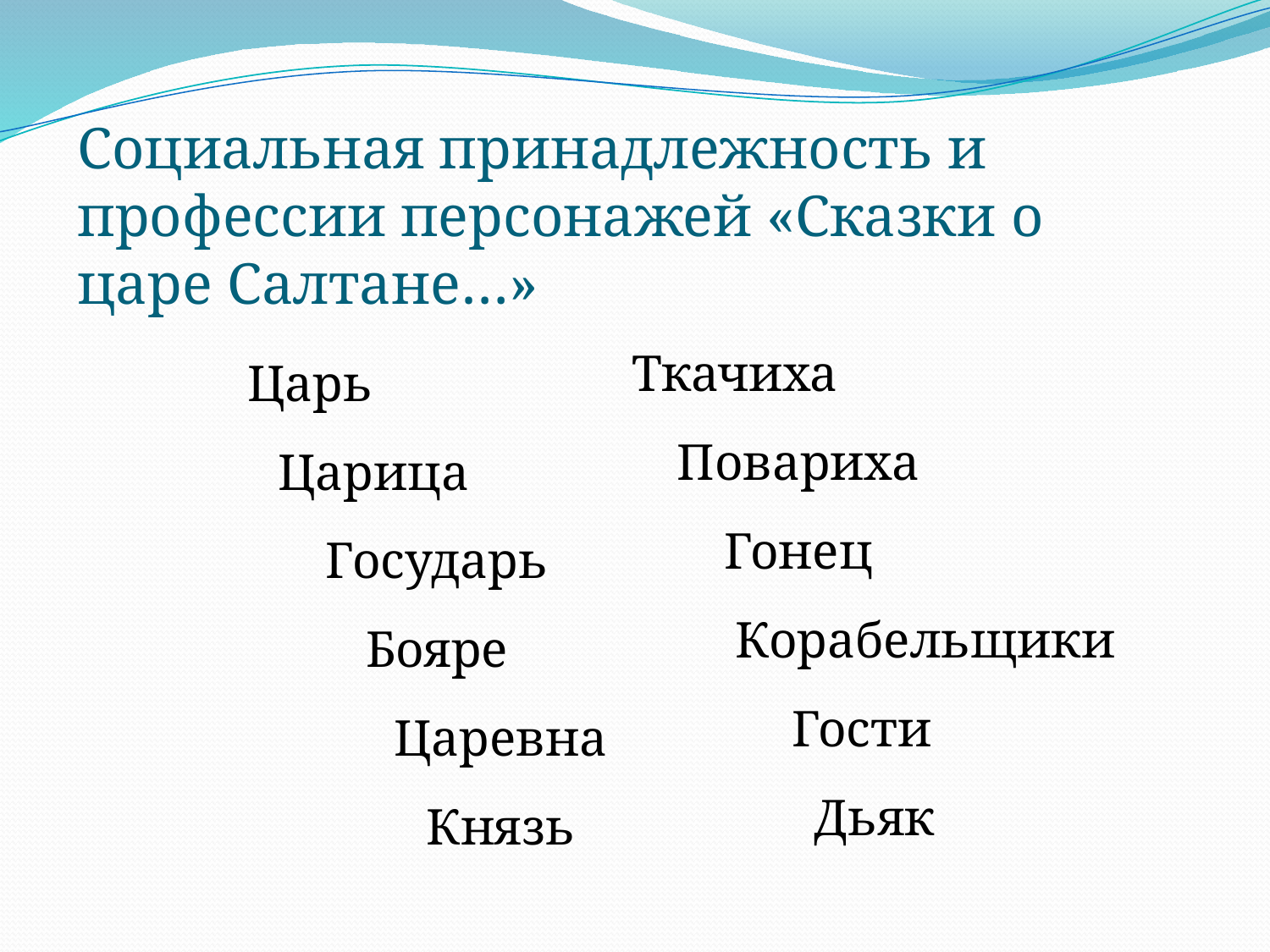

Социальная принадлежность и профессии персонажей «Сказки о царе Салтане…»
Ткачиха
	Повариха
	Гонец
			Корабельщики
		Гости
		  Дьяк
Царь
	Царица
		Государь
		Бояре
			Царевна
			Князь